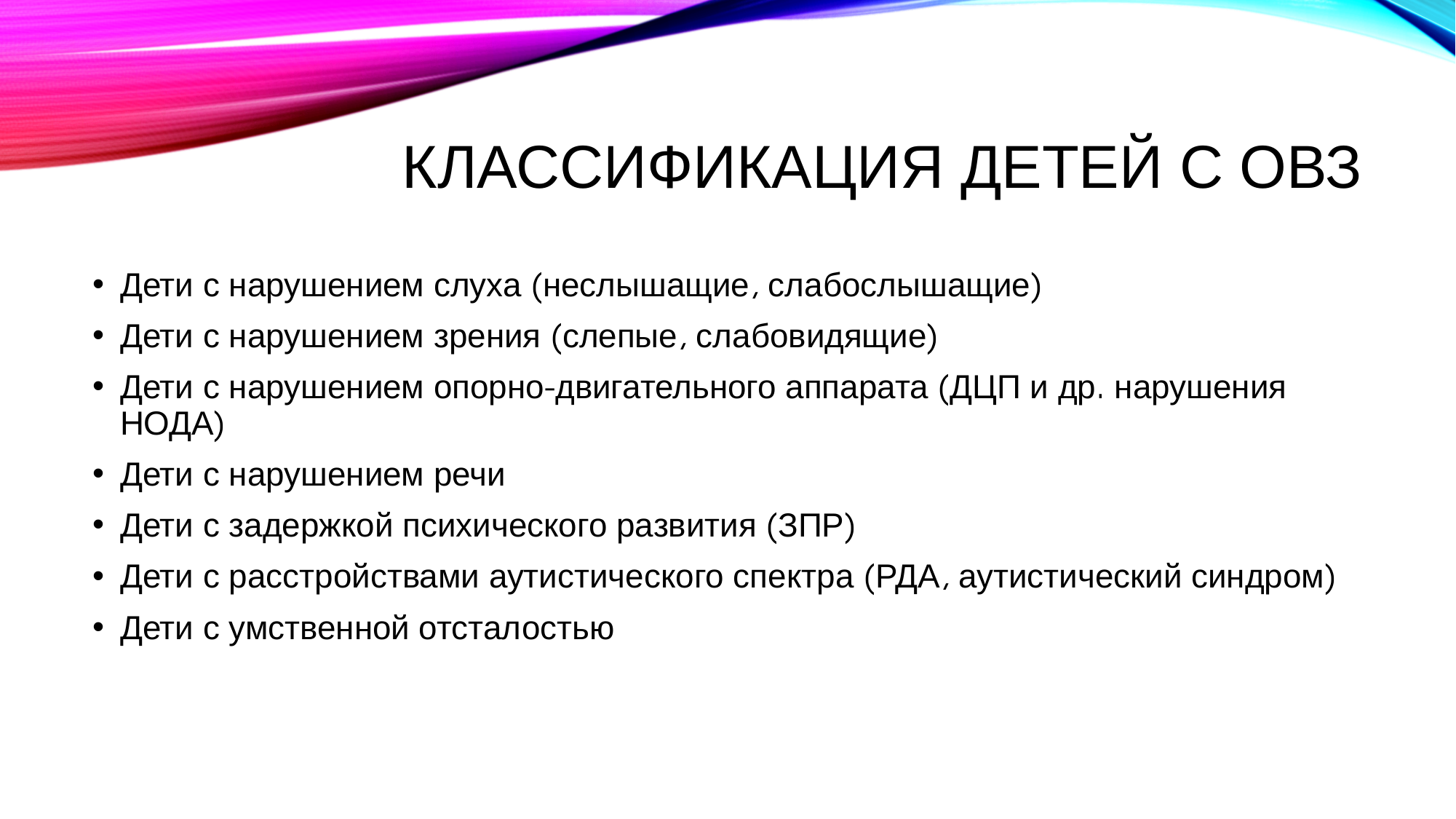

# Классификация детей с ОВЗ
Дети с нарушением слуха (неслышащие, слабослышащие)
Дети с нарушением зрения (слепые, слабовидящие)
Дети с нарушением опорно-двигательного аппарата (ДЦП и др. нарушения НОДА)
Дети с нарушением речи
Дети с задержкой психического развития (ЗПР)
Дети с расстройствами аутистического спектра (РДА, аутистический синдром)
Дети с умственной отсталостью